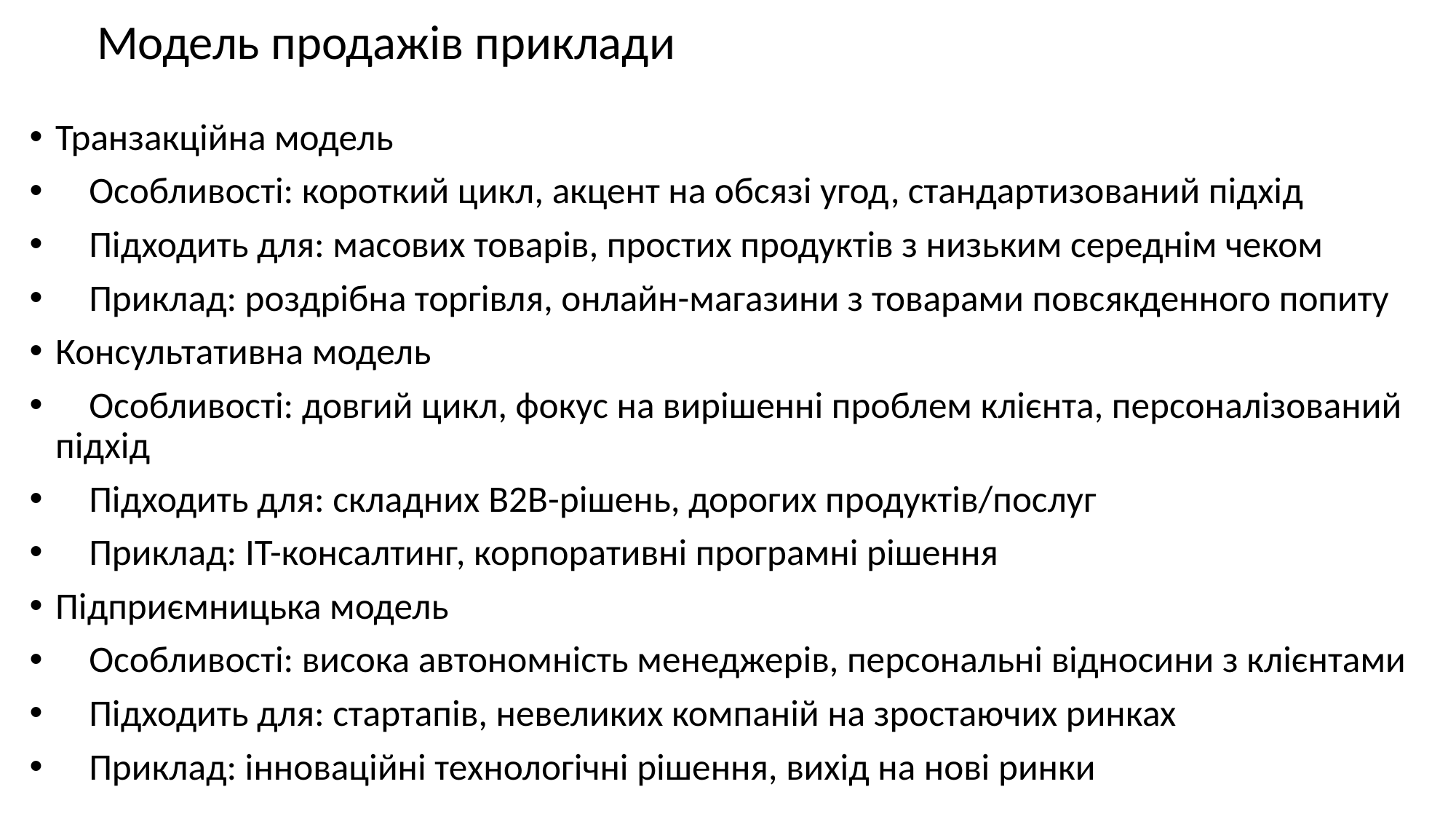

# Модель продажів приклади

Транзакційна модель
    Особливості: короткий цикл, акцент на обсязі угод, стандартизований підхід
    Підходить для: масових товарів, простих продуктів з низьким середнім чеком
    Приклад: роздрібна торгівля, онлайн-магазини з товарами повсякденного попиту
Консультативна модель
    Особливості: довгий цикл, фокус на вирішенні проблем клієнта, персоналізований підхід
    Підходить для: складних B2B-рішень, дорогих продуктів/послуг
    Приклад: IT-консалтинг, корпоративні програмні рішення
Підприємницька модель
    Особливості: висока автономність менеджерів, персональні відносини з клієнтами
    Підходить для: стартапів, невеликих компаній на зростаючих ринках
    Приклад: інноваційні технологічні рішення, вихід на нові ринки